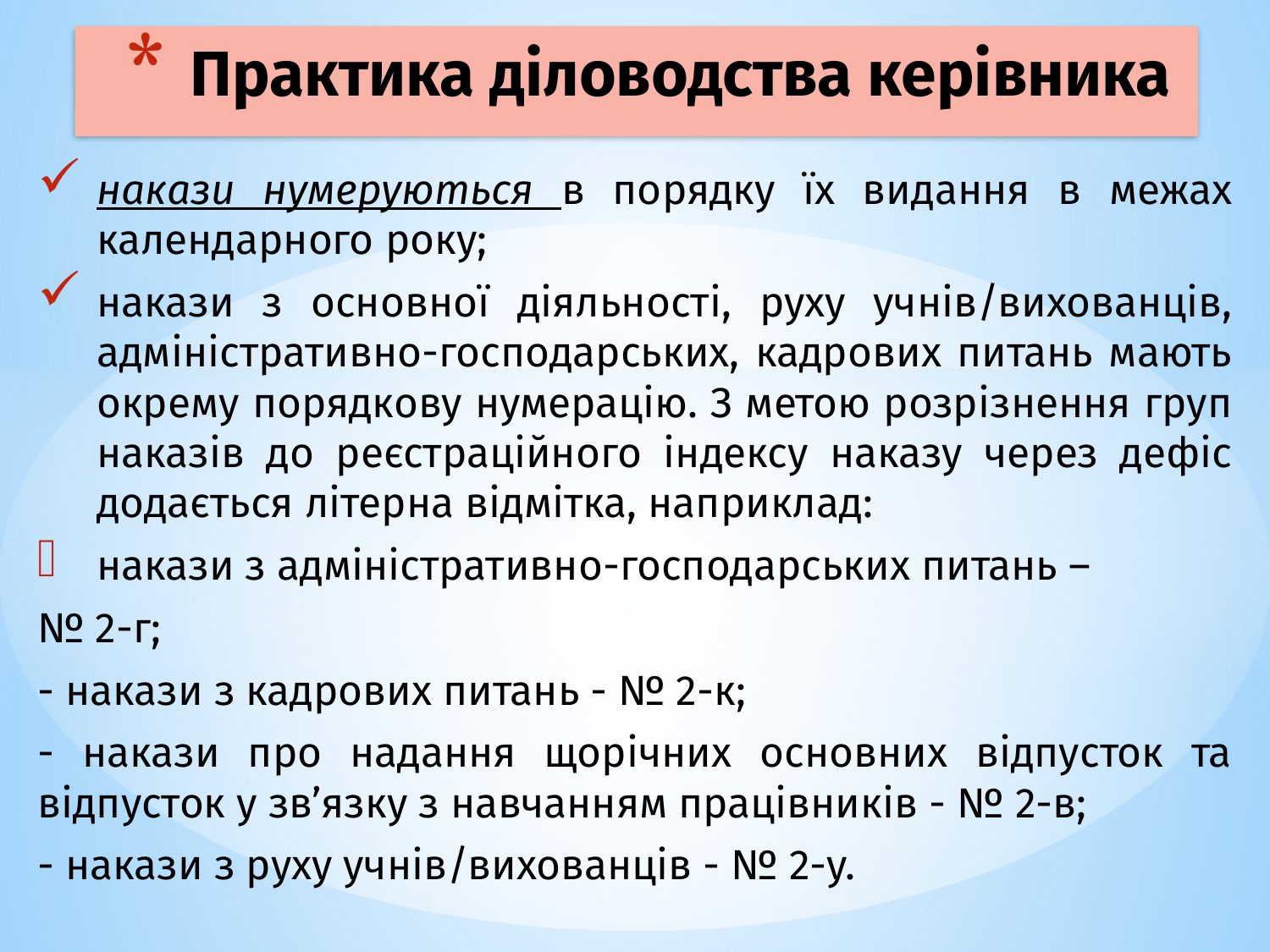

# Практика діловодства керівника
накази нумеруються в порядку їх видання в межах календарного року;
накази з основної діяльності, руху учнів/вихованців, адміністративно-господарських, кадрових питань мають окрему порядкову нумерацію. З метою розрізнення груп наказів до реєстраційного індексу наказу через дефіс додається літерна відмітка, наприклад:
накази з адміністративно-господарських питань –
№ 2-г;
- накази з кадрових питань - № 2-к;
- накази про надання щорічних основних відпусток та відпусток у зв’язку з навчанням працівників - № 2-в;
- накази з руху учнів/вихованців - № 2-у.